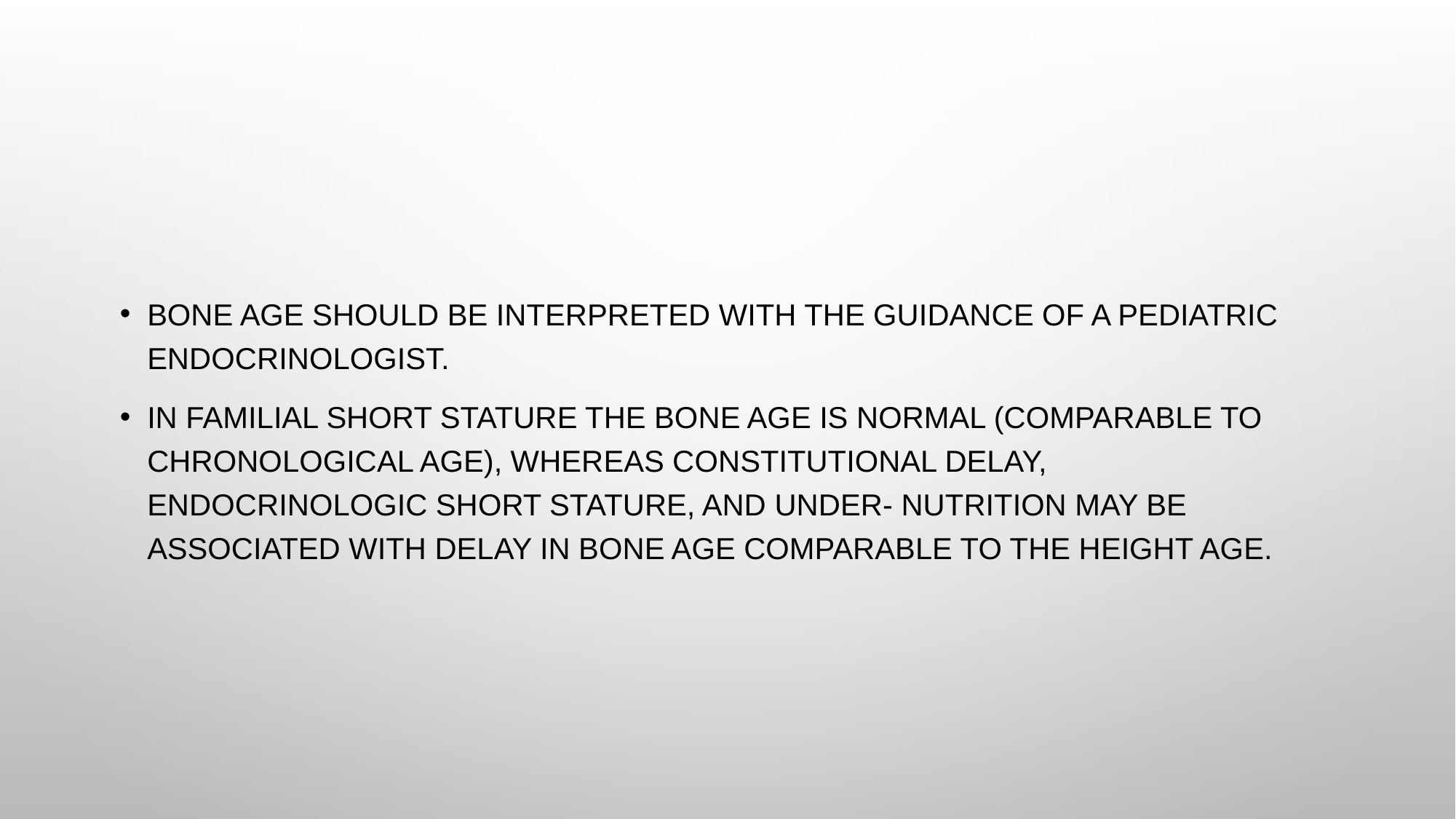

#
Bone age should be interpreted with the guidance of a pediatric endocrinologist.
In familial short stature the bone age is normal (comparable to chronological age), whereas constitutional delay, endocrinologic short stature, and under- nutrition may be associated with delay in bone age comparable to the height age.